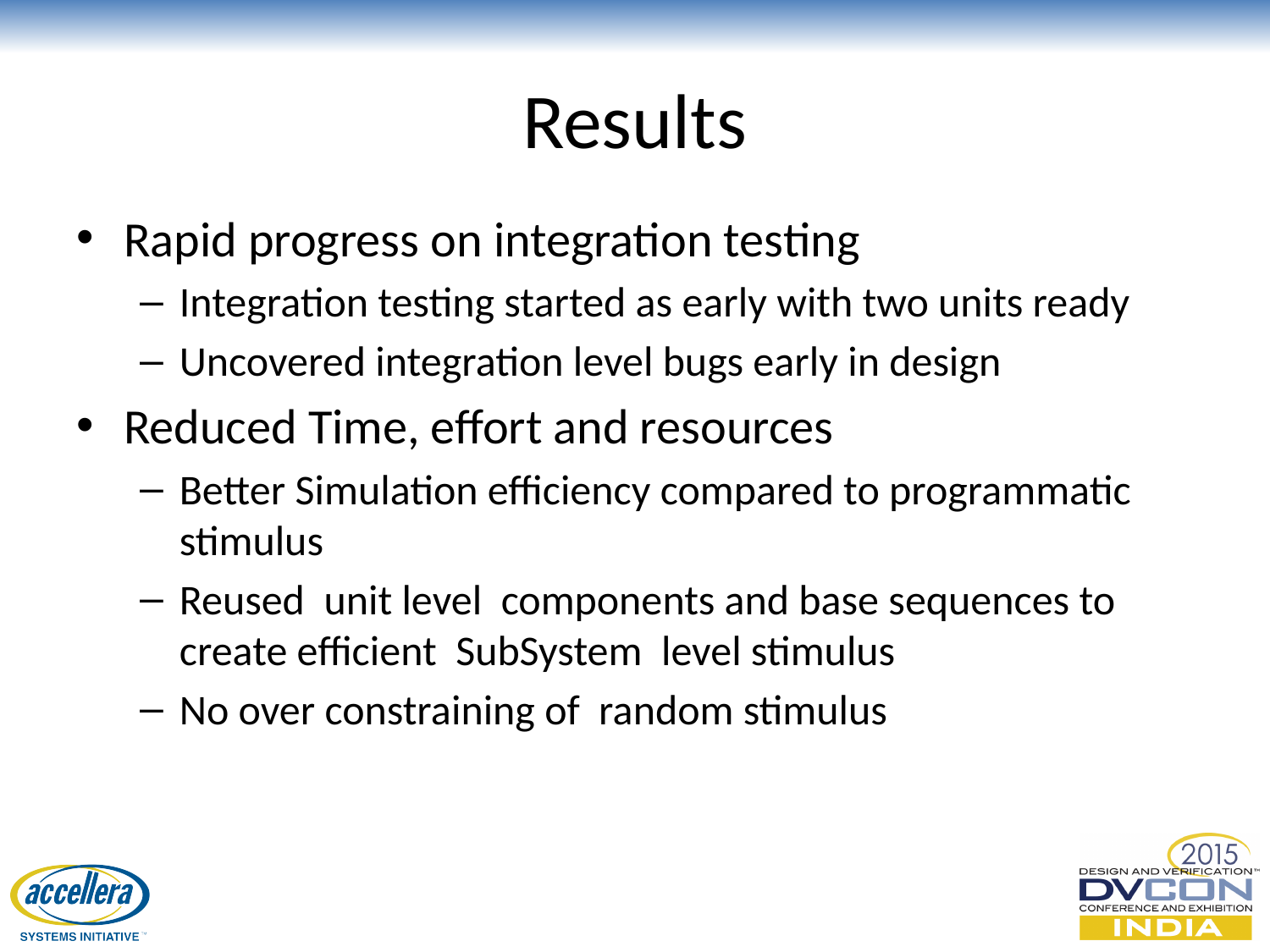

# Results
Rapid progress on integration testing
Integration testing started as early with two units ready
Uncovered integration level bugs early in design
Reduced Time, effort and resources
Better Simulation efficiency compared to programmatic stimulus
Reused  unit level  components and base sequences to create efficient  SubSystem  level stimulus
No over constraining of  random stimulus